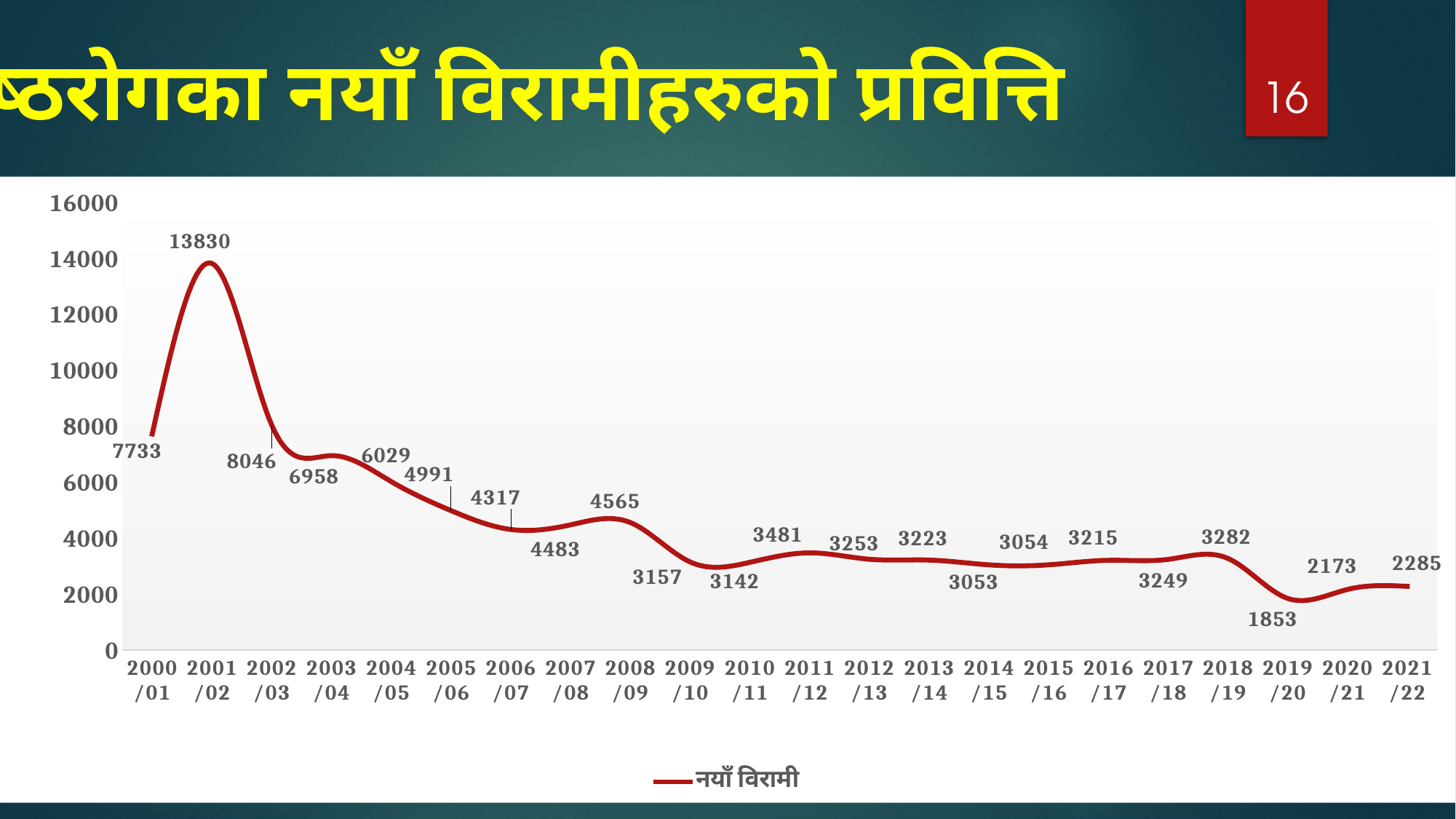

कुष्ठरोगका नयाँ विरामीहरुको प्रवित्ति
16

### Chart

| Category | नयाँ विरामी |
|---|---|
| 2000/01 | 7733.0 |
| 2001/02 | 13830.0 |
| 2002/03 | 8046.0 |
| 2003/04 | 6958.0 |
| 2004/05 | 6029.0 |
| 2005/06 | 4991.0 |
| 2006/07 | 4317.0 |
| 2007/08 | 4483.0 |
| 2008/09 | 4565.0 |
| 2009/10 | 3157.0 |
| 2010/11 | 3142.0 |
| 2011/12 | 3481.0 |
| 2012/13 | 3253.0 |
| 2013/14 | 3223.0 |
| 2014/15 | 3053.0 |
| 2015/16 | 3054.0 |
| 2016/17 | 3215.0 |
| 2017/18 | 3249.0 |
| 2018/19 | 3282.0 |
| 2019/20 | 1853.0 |
| 2020/21 | 2173.0 |
| 2021/22 | 2285.0 |